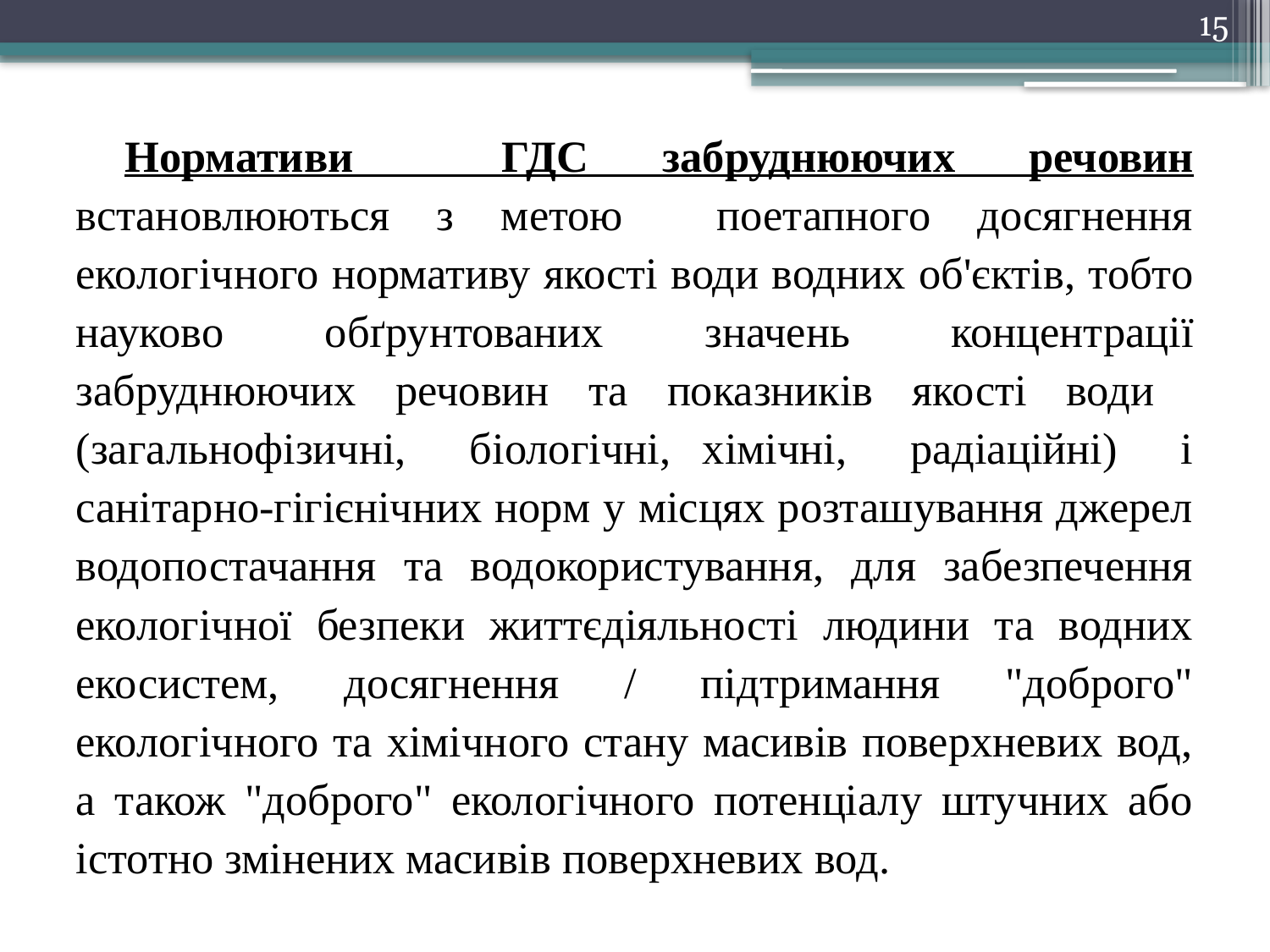

15
Нормативи  ГДС забруднюючих речовин встановлюються з метою  поетапного досягнення екологічного нормативу якості води водних об'єктів, тобто науково обґрунтованих значень концентрації забруднюючих речовин та показників якості води  (загальнофізичні,  біологічні, хімічні,  радіаційні)  і санітарно-гігієнічних норм у місцях розташування джерел водопостачання та водокористування, для забезпечення екологічної безпеки життєдіяльності людини та водних екосистем, досягнення / підтримання "доброго" екологічного та хімічного стану масивів поверхневих вод, а також "доброго" екологічного потенціалу штучних або істотно змінених масивів поверхневих вод.